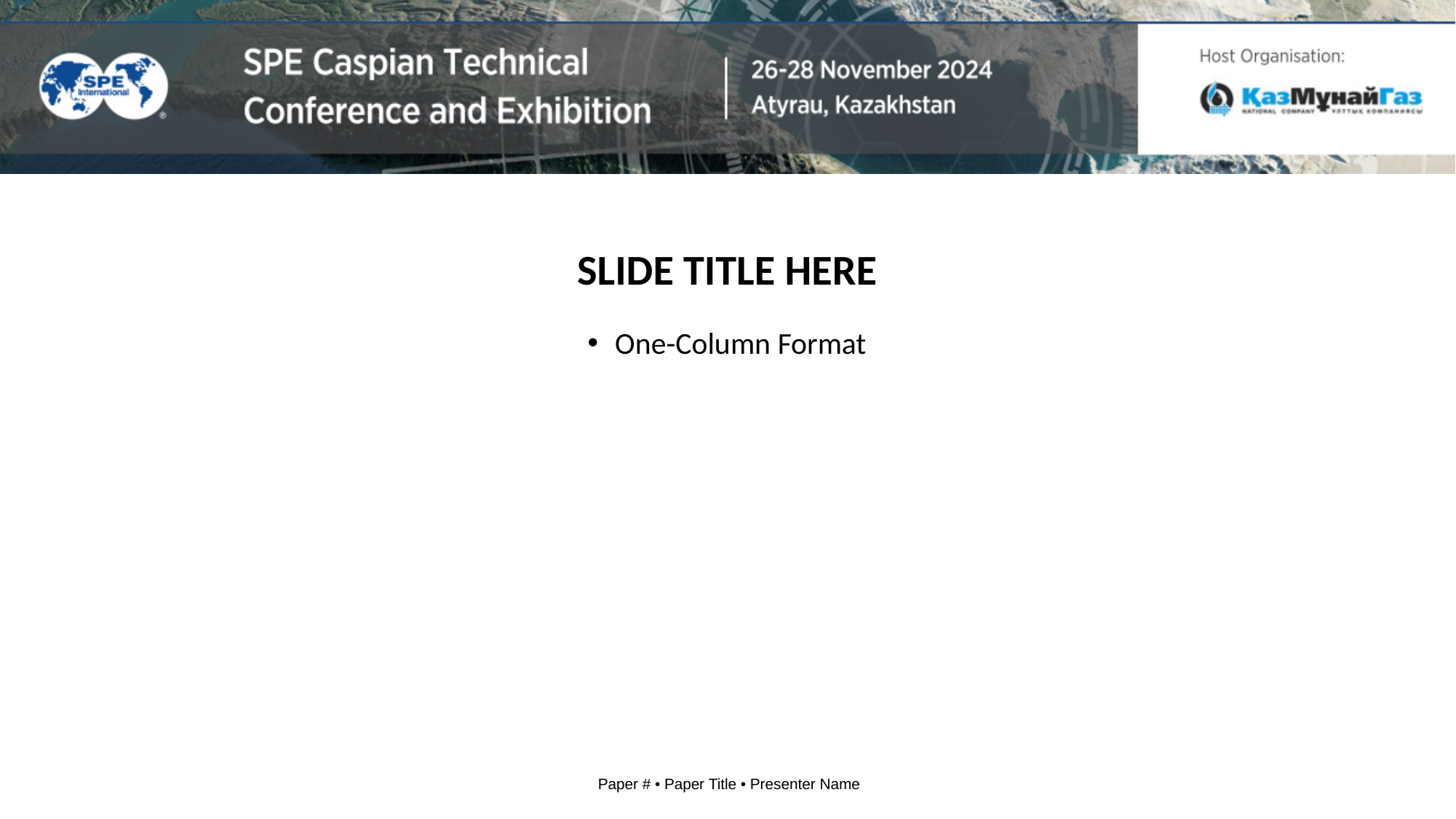

# SLIDE TITLE HERE
One-Column Format

Paper # • Paper Title • Presenter Name